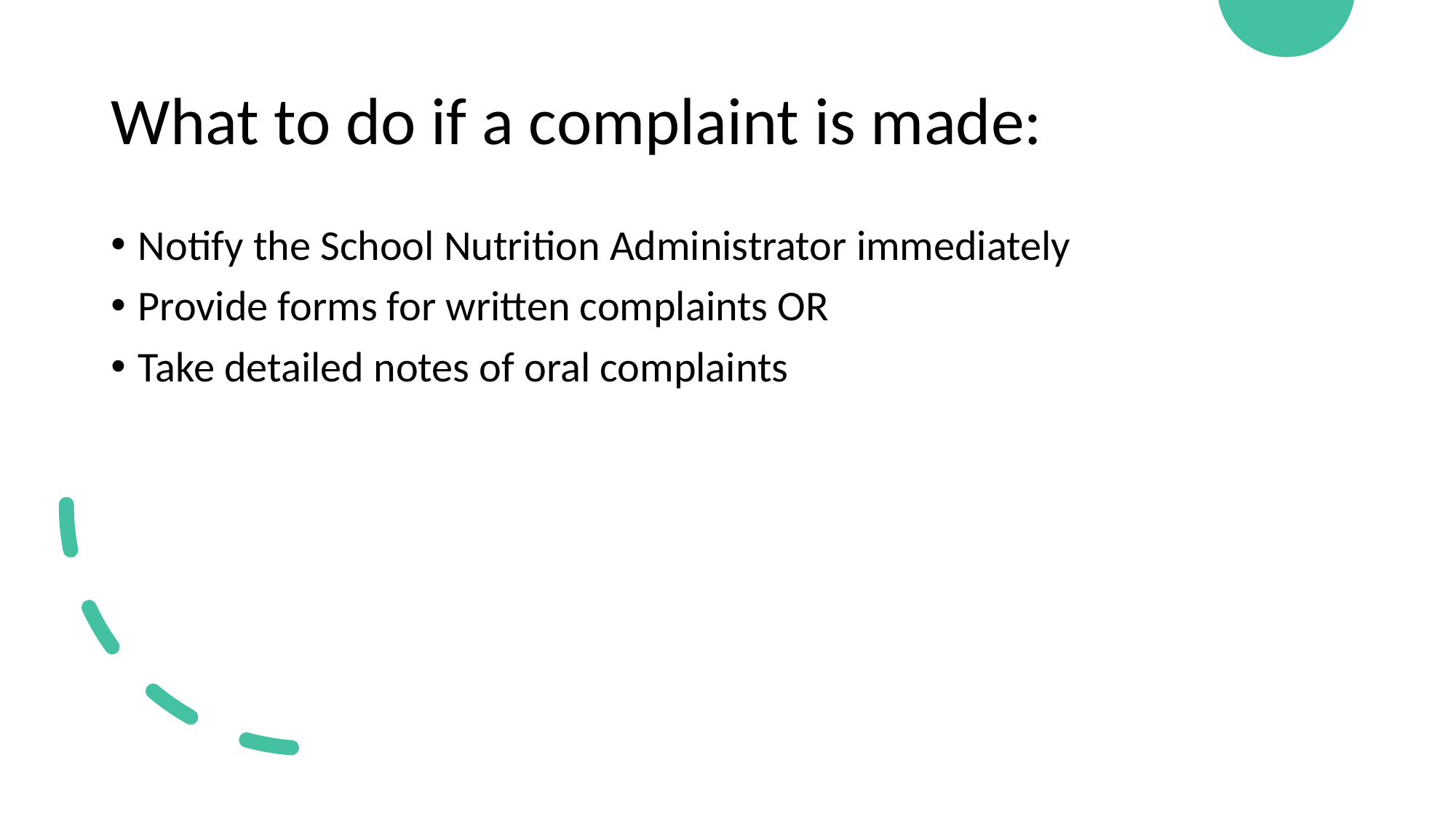

# What to do if a complaint is made:
Notify the School Nutrition Administrator immediately
Provide forms for written complaints OR
Take detailed notes of oral complaints